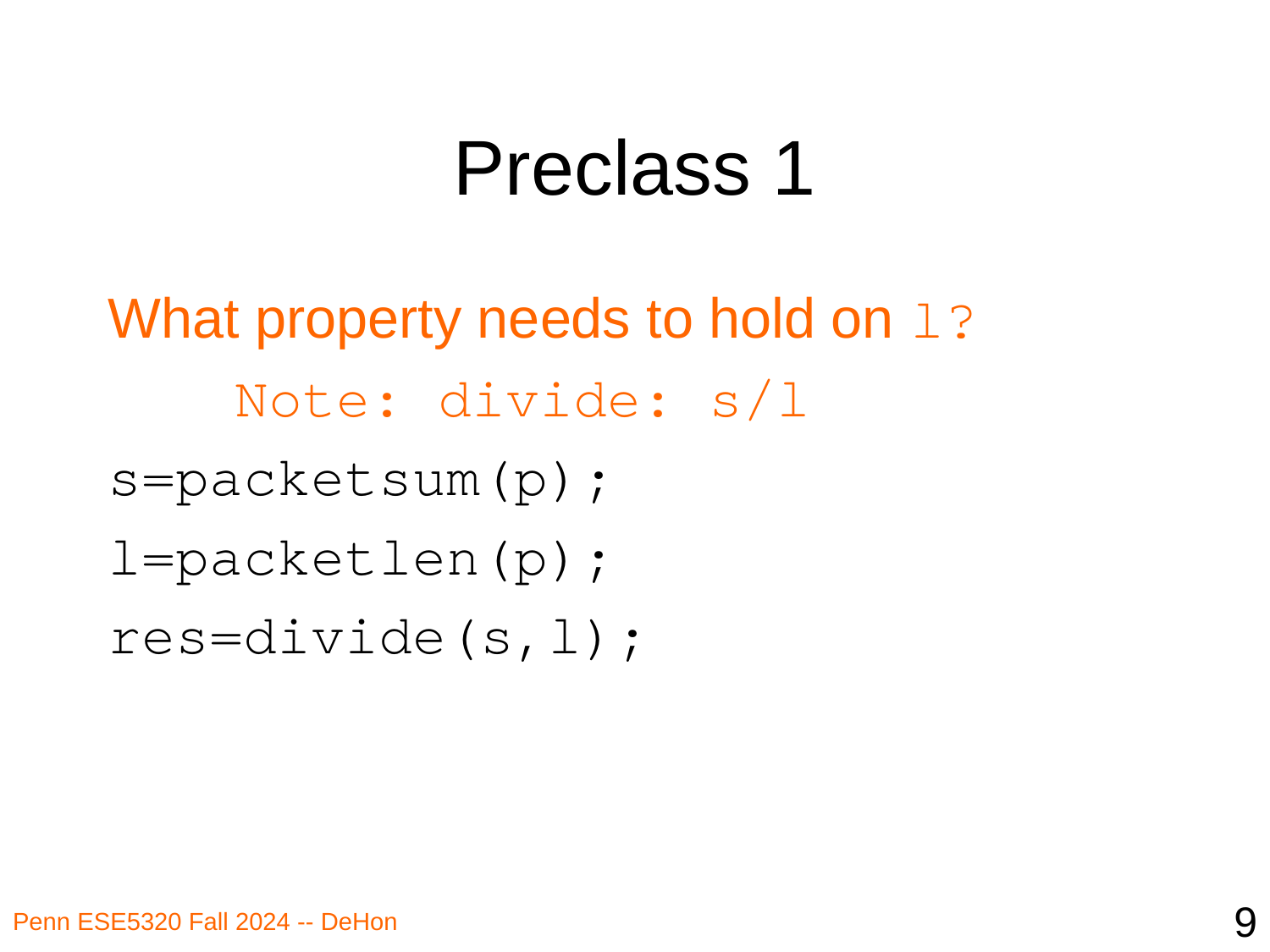

# Preclass 1
What property needs to hold on l?
	Note: divide: s/l
s=packetsum(p);
l=packetlen(p);
res=divide(s,l);

9
Penn ESE5320 Fall 2024 -- DeHon